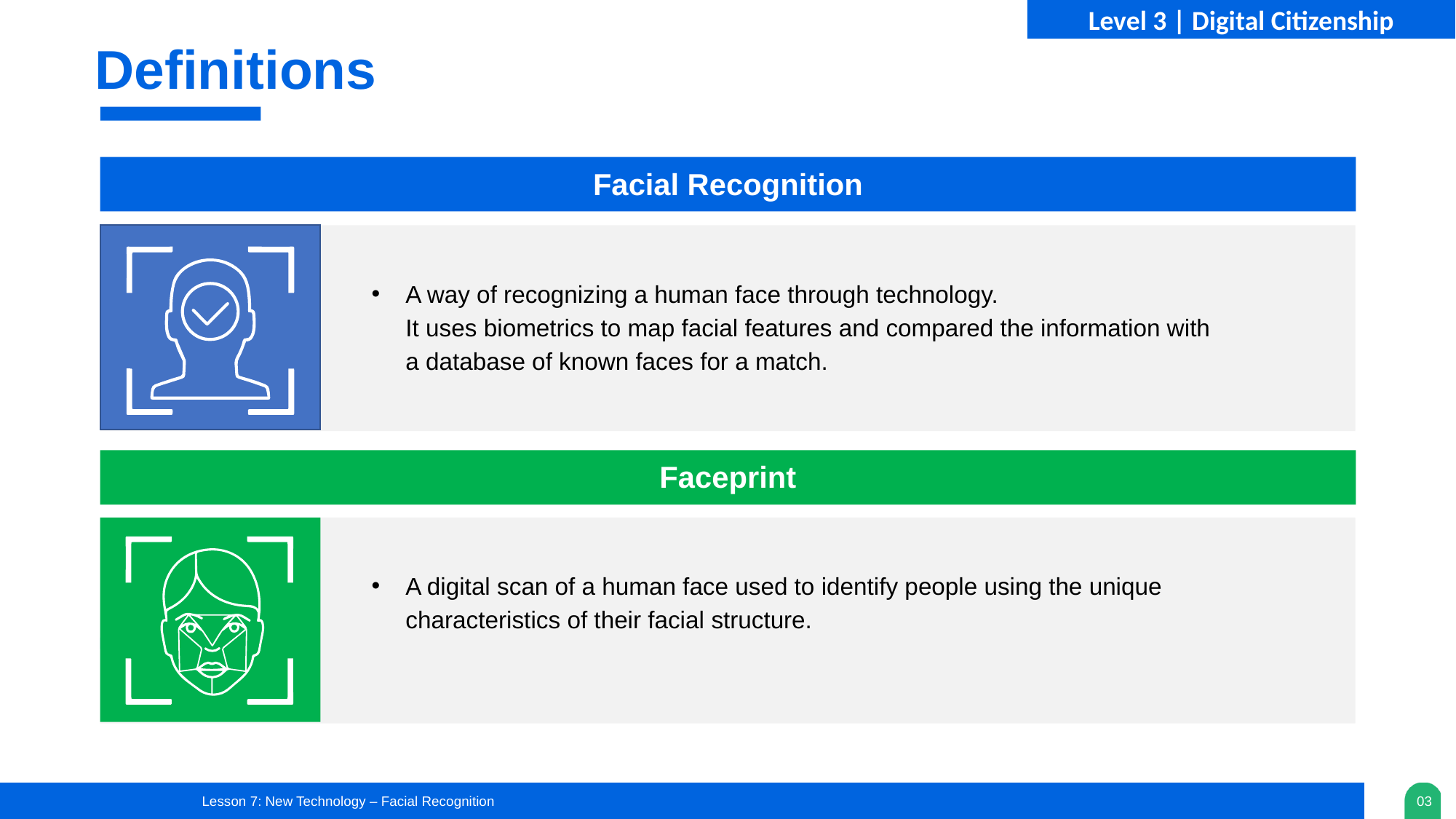

Definitions

Facial Recognition
Time to change your password!

A way of recognizing a human face through technology.
It uses biometrics to map facial features and compared the information with
a database of known faces for a match.

Faceprint

A digital scan of a human face used to identify people using the unique characteristics of their facial structure.

Lesson 7: New Technology – Facial Recognition
03